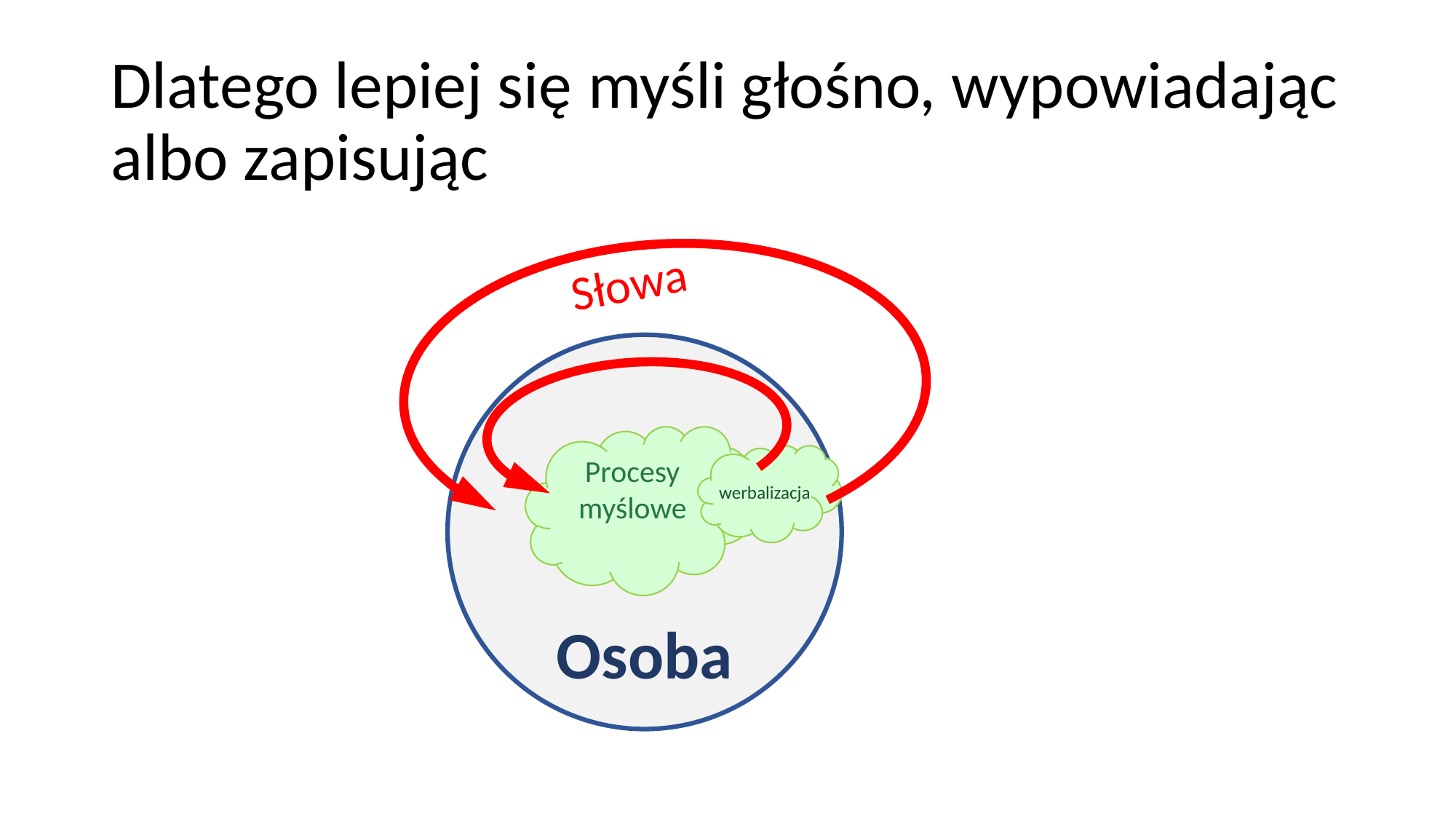

# Dlatego lepiej się myśli głośno, wypowiadając albo zapisując

Słowa

Osoba

Procesy myślowe
werbalizacja